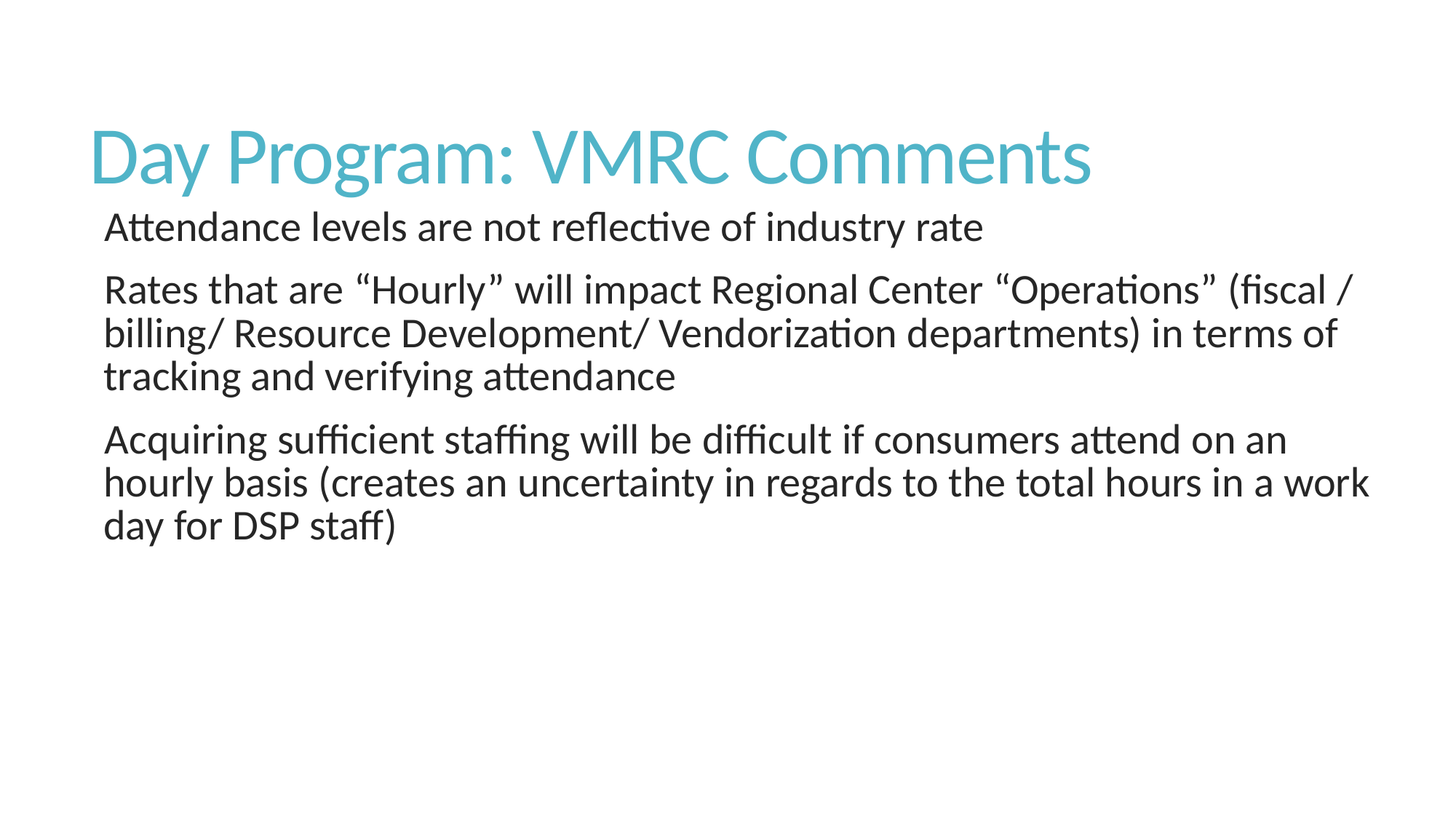

# Day Program: VMRC Comments
Attendance levels are not reflective of industry rate
Rates that are “Hourly” will impact Regional Center “Operations” (fiscal / billing/ Resource Development/ Vendorization departments) in terms of tracking and verifying attendance
Acquiring sufficient staffing will be difficult if consumers attend on an hourly basis (creates an uncertainty in regards to the total hours in a work day for DSP staff)